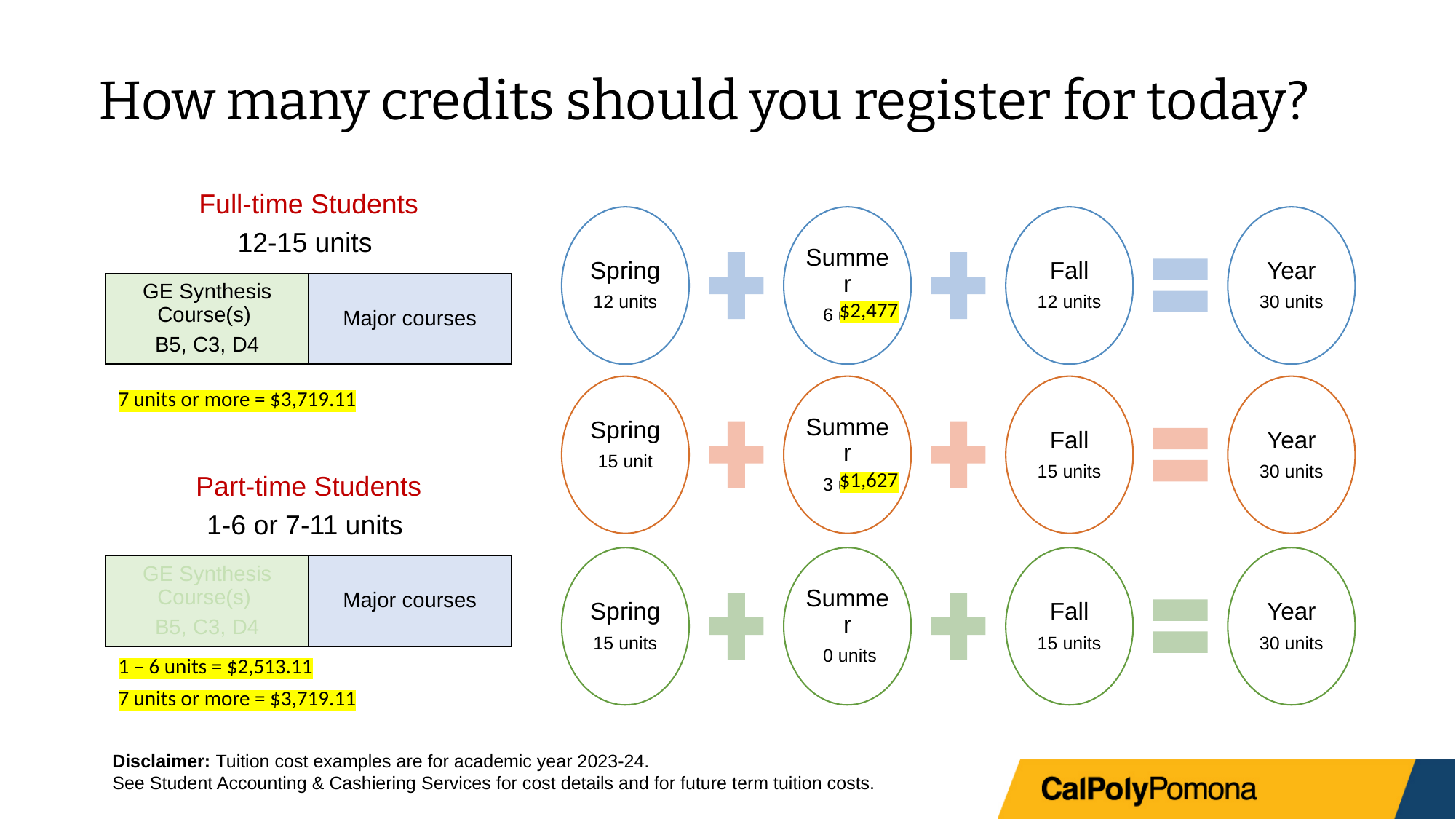

# How many credits should you register for today?
Spring
12 units

Summer
 6 units

Fall
12 units

Year
30 units
Spring
15 unit

Summer
 3 units

Fall
15 units

Year
30 units
Spring
15 units

Summer
 0 units

Fall
15 units

Year
30 units
Full-time Students
12-15 units
GE Synthesis Course(s)
B5, C3, D4
Major courses
$2,477
7 units or more = $3,719.11
$1,627
Part-time Students
1-6 or 7-11 units
GE Synthesis Course(s)
B5, C3, D4
Major courses
1 – 6 units = $2,513.11
7 units or more = $3,719.11
Disclaimer: Tuition cost examples are for academic year 2023-24.
See Student Accounting & Cashiering Services for cost details and for future term tuition costs.